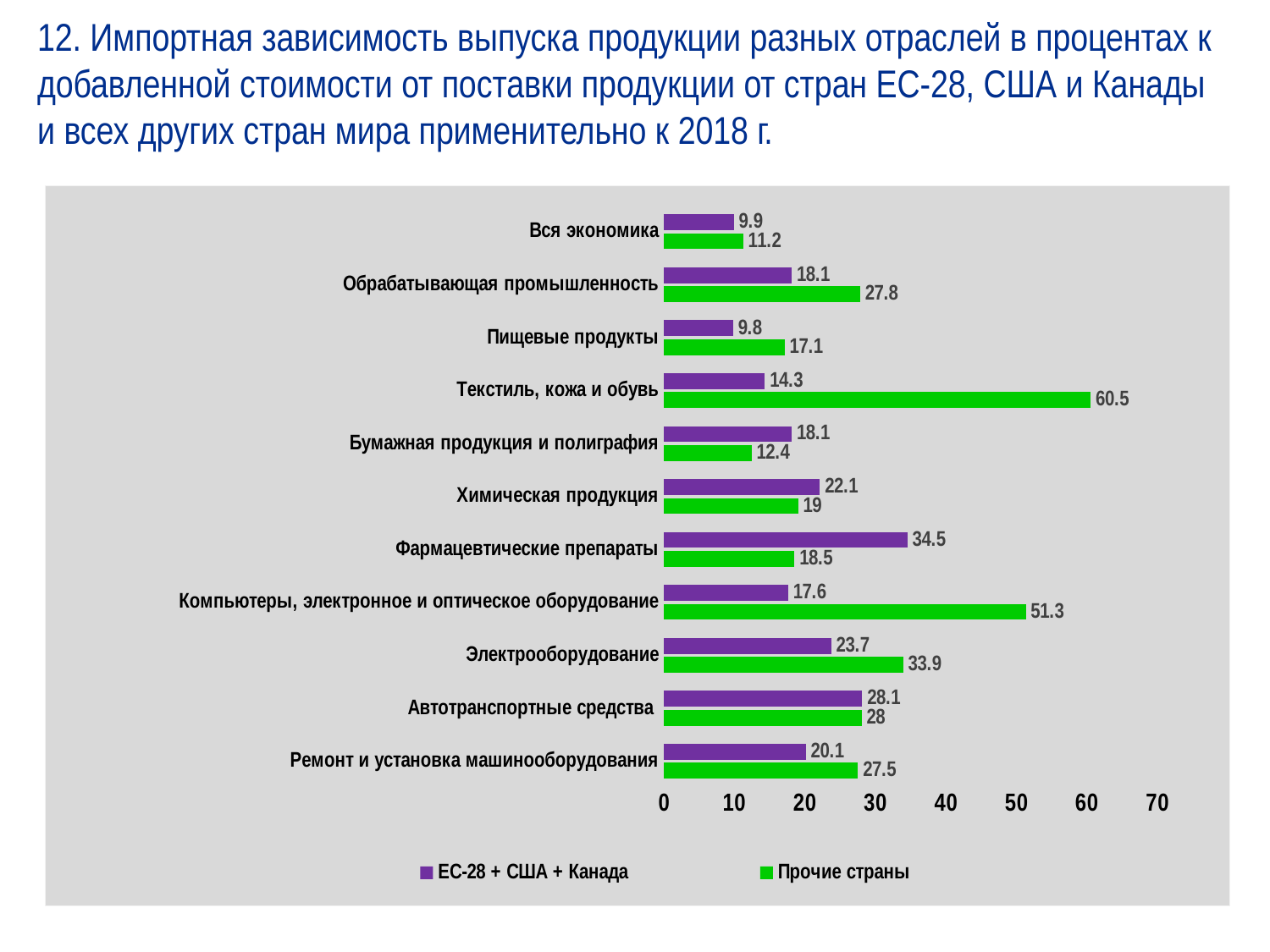

12. Импортная зависимость выпуска продукции разных отраслей в процентах к добавленной стоимости от поставки продукции от стран ЕС-28, США и Канады и всех других стран мира применительно к 2018 г.

### Chart

| Category | Прочие страны | ЕС-28 + США + Канада |
|---|---|---|
| Ремонт и установка машинооборудования | 27.5 | 20.1 |
| Автотранспортные средства  | 28.0 | 28.1 |
| Электрооборудование | 33.9 | 23.7 |
| Компьютеры, электронное и оптическое оборудование | 51.3 | 17.6 |
| Фармацевтические препараты | 18.5 | 34.5 |
| Химическая продукция | 19.0 | 22.1 |
| Бумажная продукция и полиграфия | 12.4 | 18.1 |
| Текстиль, кожа и обувь | 60.5 | 14.3 |
| Пищевые продукты | 17.1 | 9.8 |
| Обрабатывающая промышленность | 27.8 | 18.1 |
| Вся экономика | 11.2 | 9.9 |